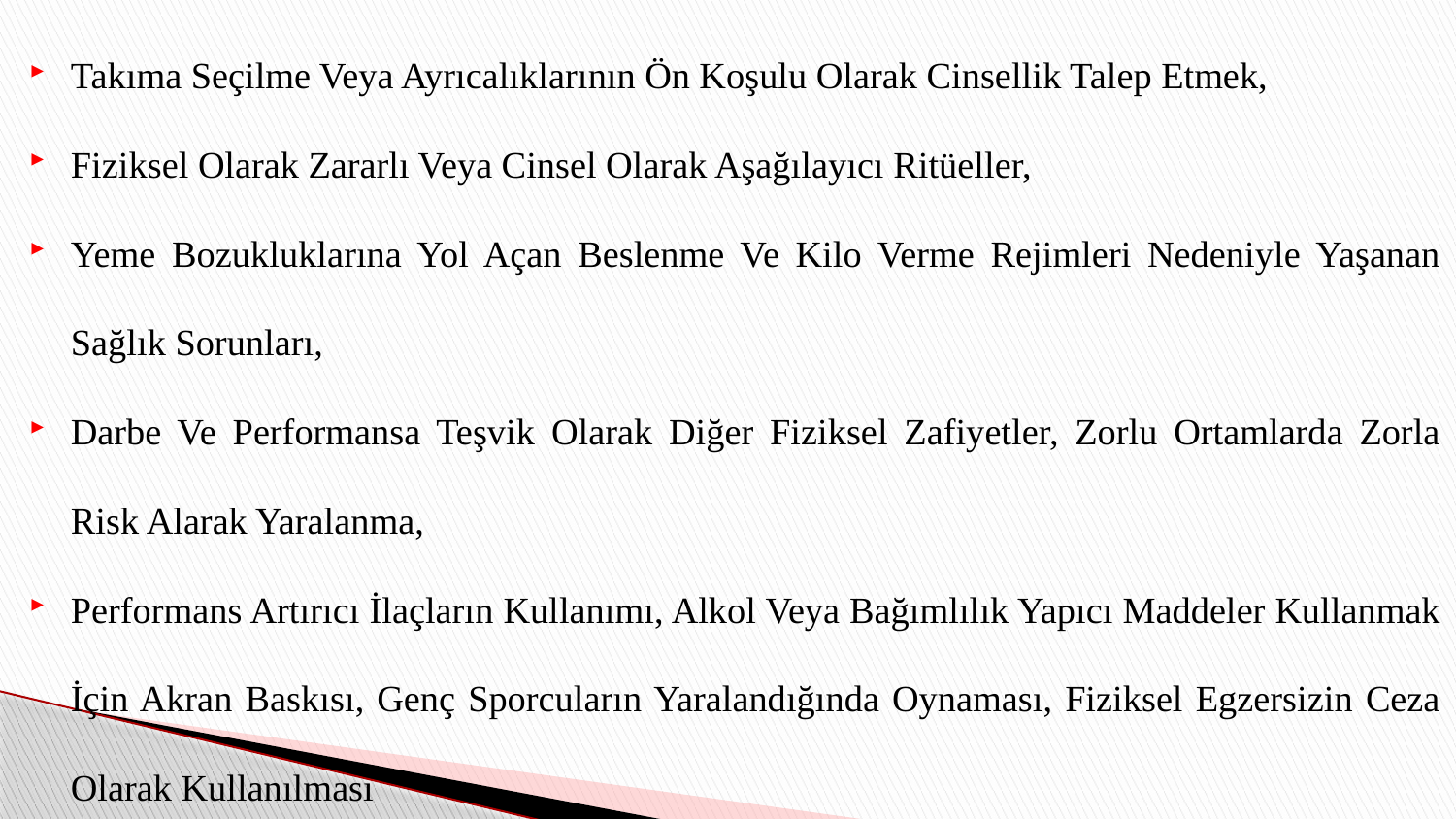

Takıma Seçilme Veya Ayrıcalıklarının Ön Koşulu Olarak Cinsellik Talep Etmek,
Fiziksel Olarak Zararlı Veya Cinsel Olarak Aşağılayıcı Ritüeller,
Yeme Bozukluklarına Yol Açan Beslenme Ve Kilo Verme Rejimleri Nedeniyle Yaşanan Sağlık Sorunları,
Darbe Ve Performansa Teşvik Olarak Diğer Fiziksel Zafiyetler, Zorlu Ortamlarda Zorla Risk Alarak Yaralanma,
Performans Artırıcı İlaçların Kullanımı, Alkol Veya Bağımlılık Yapıcı Maddeler Kullanmak İçin Akran Baskısı, Genç Sporcuların Yaralandığında Oynaması, Fiziksel Egzersizin Ceza Olarak Kullanılması